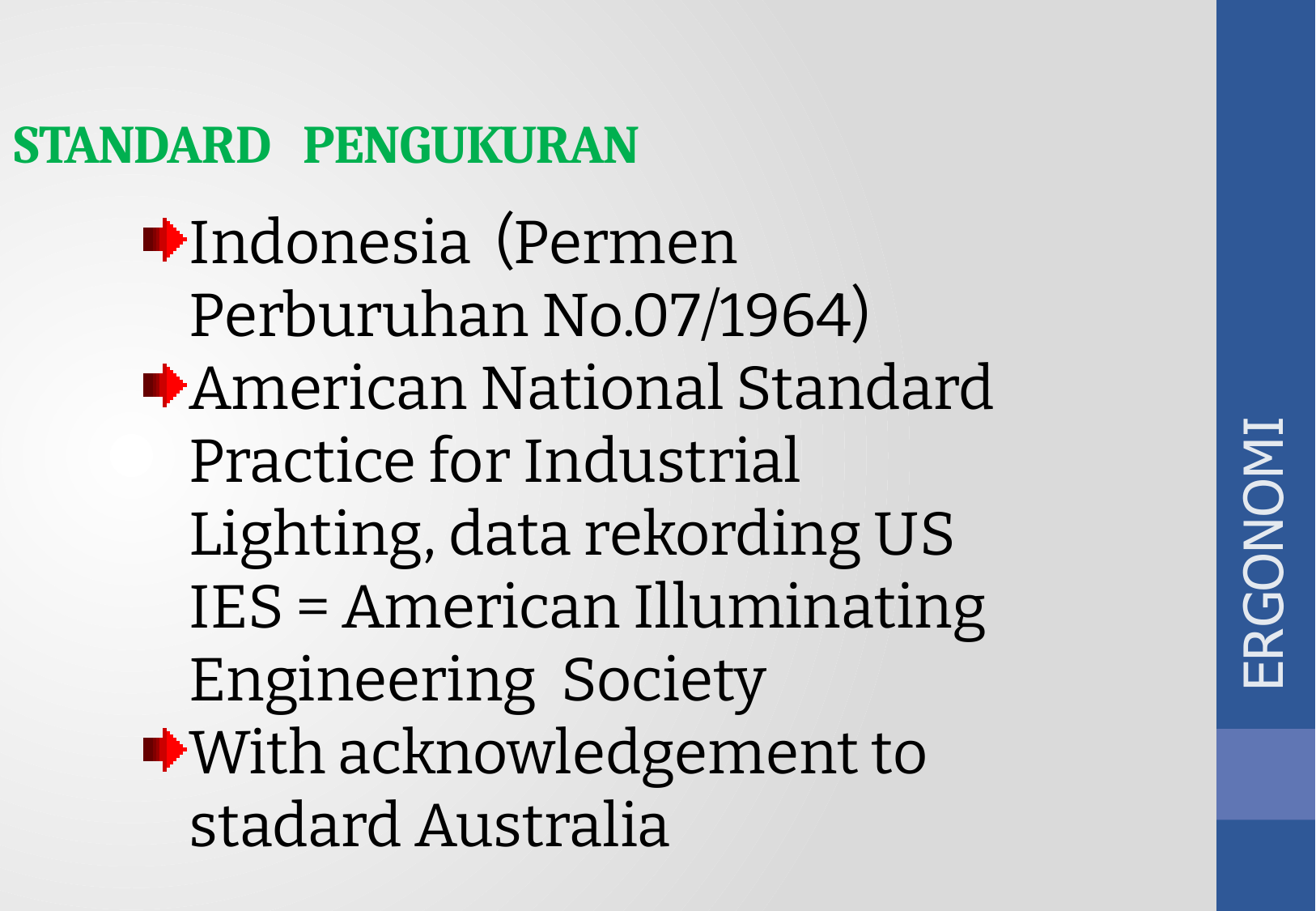

STANDARD   PENGUKURAN
Indonesia  (Permen Perburuhan No.07/1964)
American National Standard Practice for Industrial Lighting, data rekording US  IES = American Illuminating Engineering  Society
With acknowledgement to stadard Australia
ERGONOMI